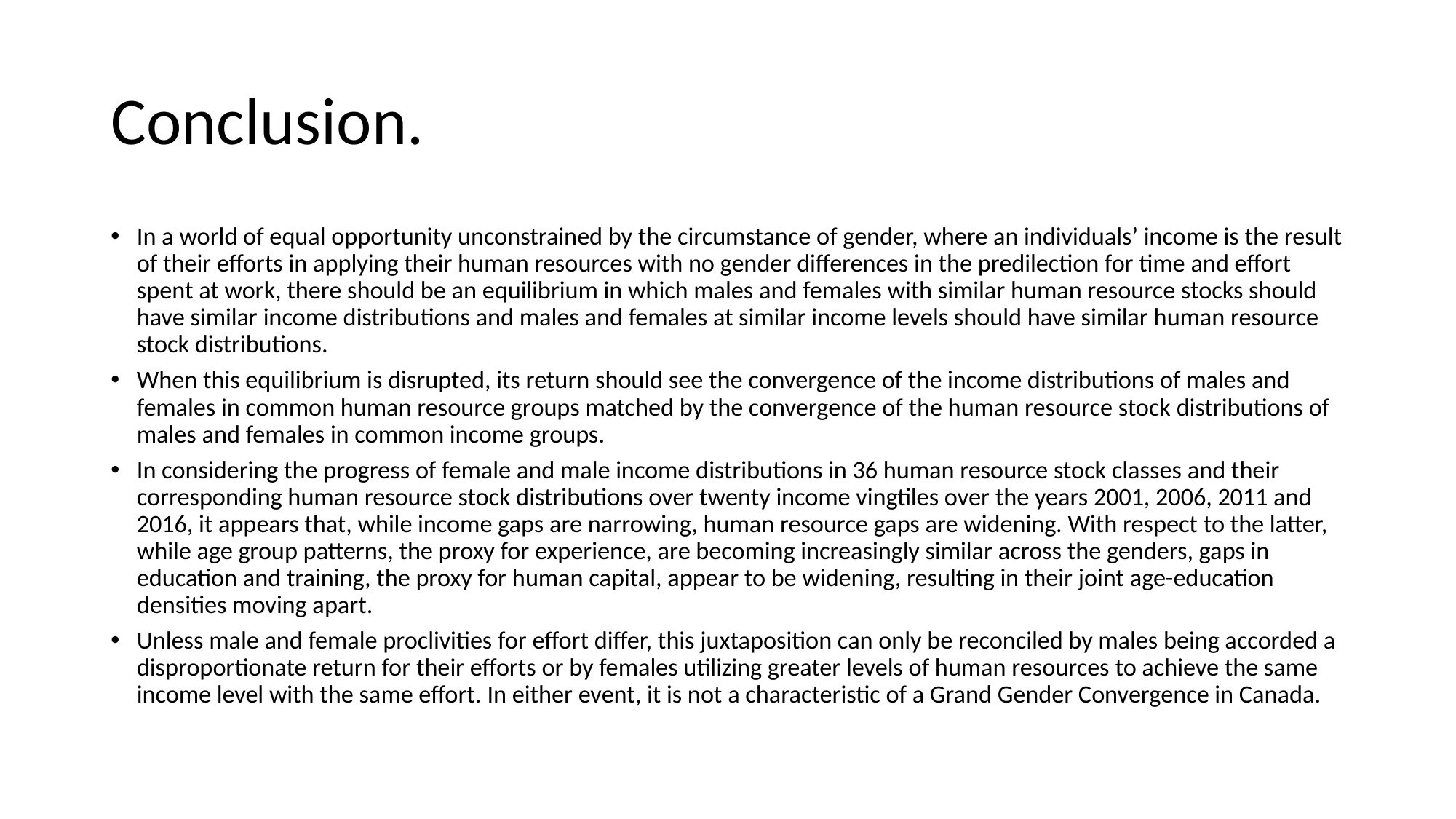

# Conclusion.
In a world of equal opportunity unconstrained by the circumstance of gender, where an individuals’ income is the result of their efforts in applying their human resources with no gender differences in the predilection for time and effort spent at work, there should be an equilibrium in which males and females with similar human resource stocks should have similar income distributions and males and females at similar income levels should have similar human resource stock distributions.
When this equilibrium is disrupted, its return should see the convergence of the income distributions of males and females in common human resource groups matched by the convergence of the human resource stock distributions of males and females in common income groups.
In considering the progress of female and male income distributions in 36 human resource stock classes and their corresponding human resource stock distributions over twenty income vingtiles over the years 2001, 2006, 2011 and 2016, it appears that, while income gaps are narrowing, human resource gaps are widening. With respect to the latter, while age group patterns, the proxy for experience, are becoming increasingly similar across the genders, gaps in education and training, the proxy for human capital, appear to be widening, resulting in their joint age-education densities moving apart.
Unless male and female proclivities for effort differ, this juxtaposition can only be reconciled by males being accorded a disproportionate return for their efforts or by females utilizing greater levels of human resources to achieve the same income level with the same effort. In either event, it is not a characteristic of a Grand Gender Convergence in Canada.